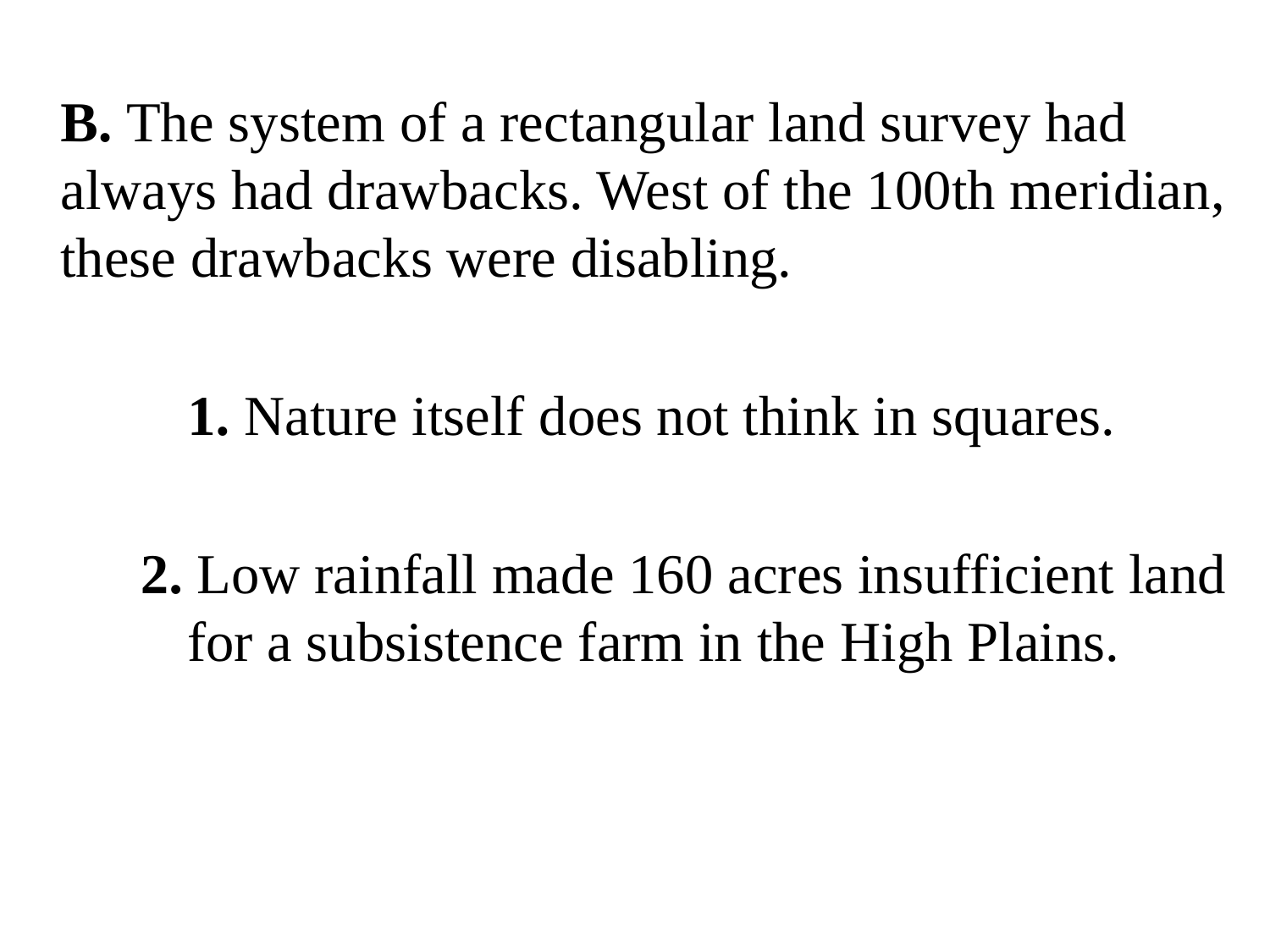

B. The system of a rectangular land survey had always had drawbacks. West of the 100th meridian, these drawbacks were disabling.

		1. Nature itself does not think in squares.

         2. Low rainfall made 160 acres insufficient land for a subsistence farm in the High Plains.